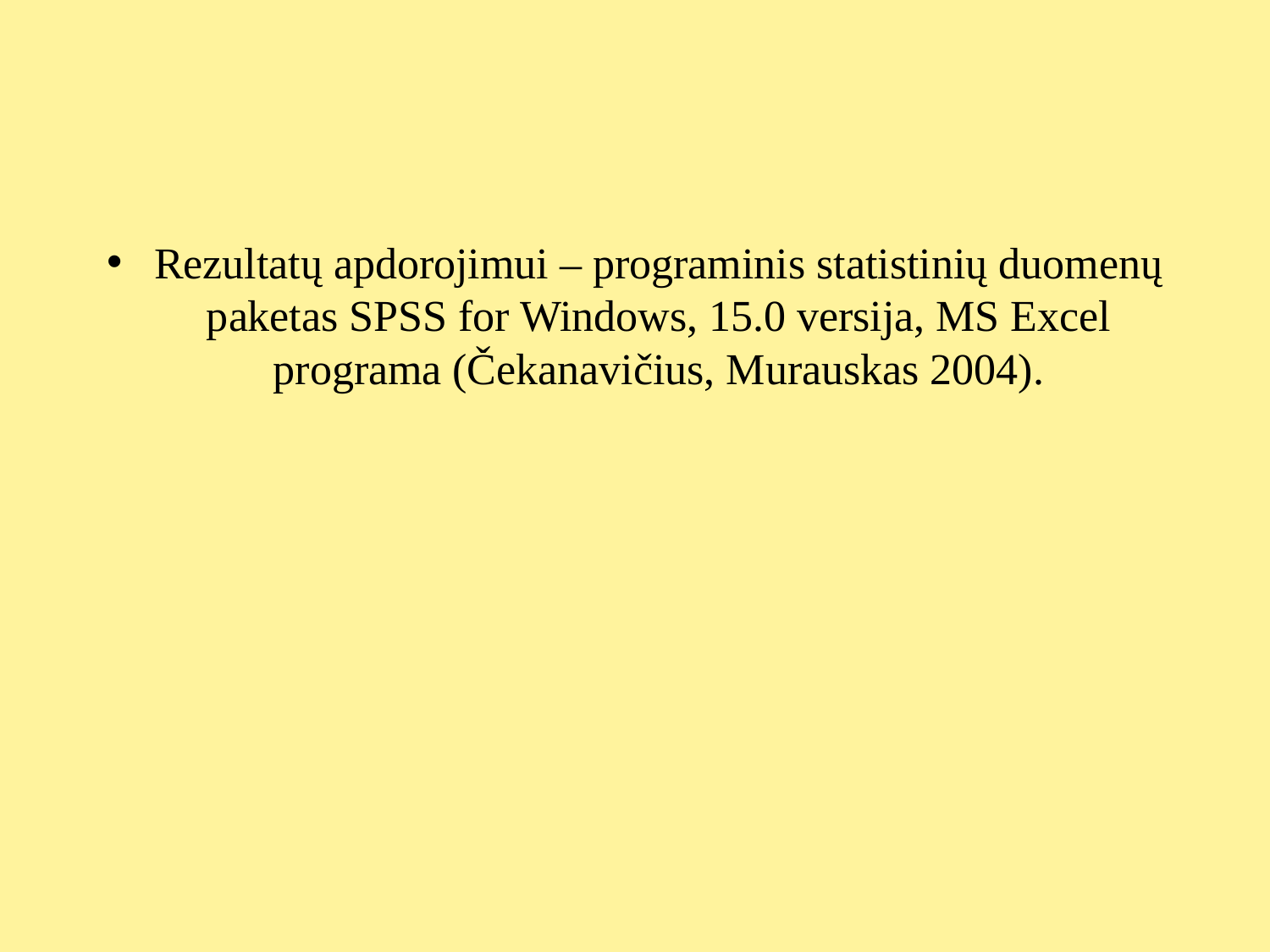

Rezultatų apdorojimui – programinis statistinių duomenų paketas SPSS for Windows, 15.0 versija, MS Excel programa (Čekanavičius, Murauskas 2004).